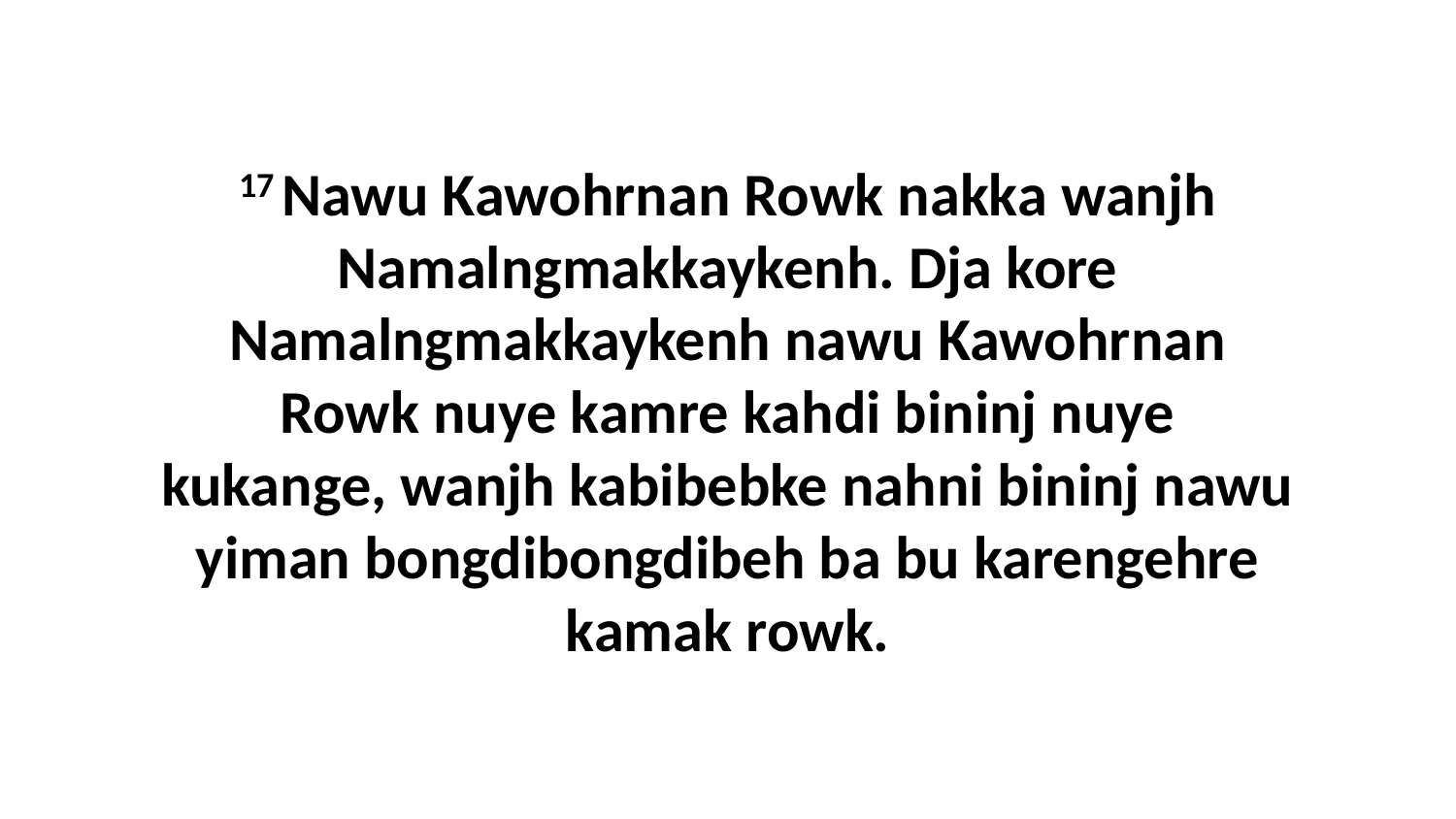

17 Nawu Kawohrnan Rowk nakka wanjh Namalngmakkaykenh. Dja kore Namalngmakkaykenh nawu Kawohrnan Rowk nuye kamre kahdi bininj nuye kukange, wanjh kabibebke nahni bininj nawu yiman bongdibongdibeh ba bu karengehre kamak rowk.